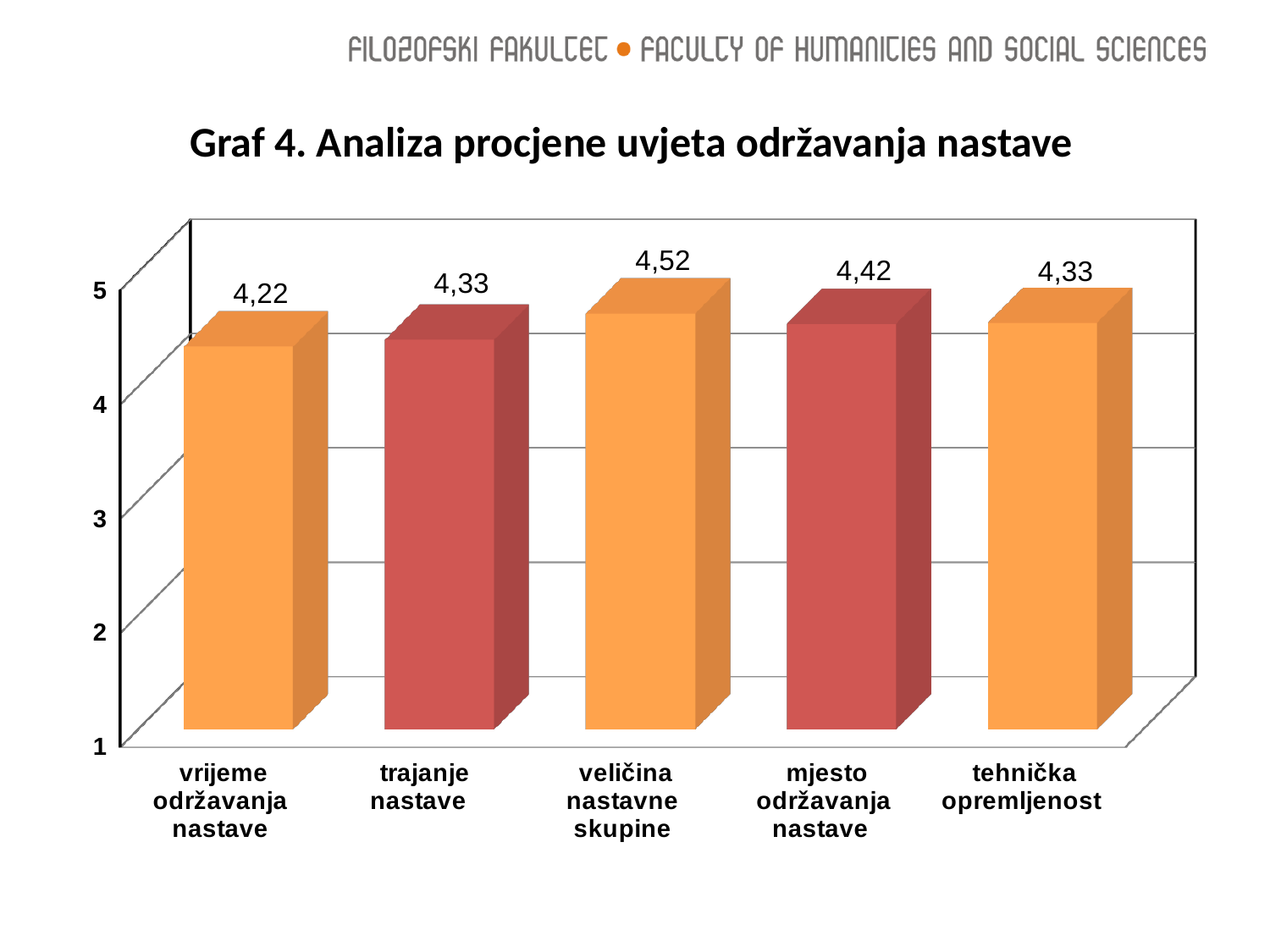

Graf 4. Analiza procjene uvjeta održavanja nastave

[unsupported chart]